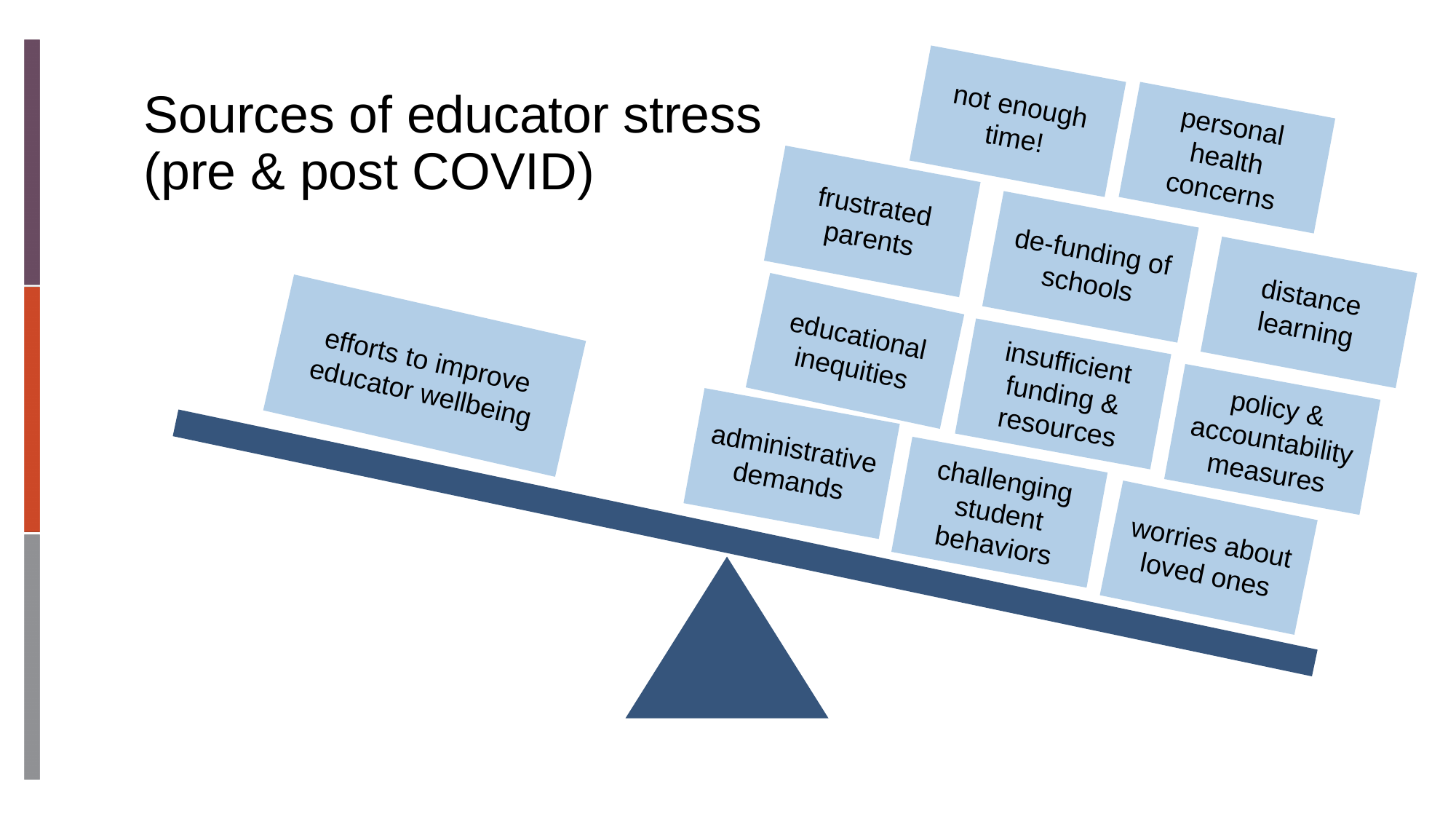

not enough time!
Sources of educator stress
(pre & post COVID)
personal health concerns
frustrated parents
de-funding of schools
distance learning
educational inequities
efforts to improve educator wellbeing
insufficient funding & resources
policy & accountability measures
administrative demands
challenging student behaviors
worries about loved ones